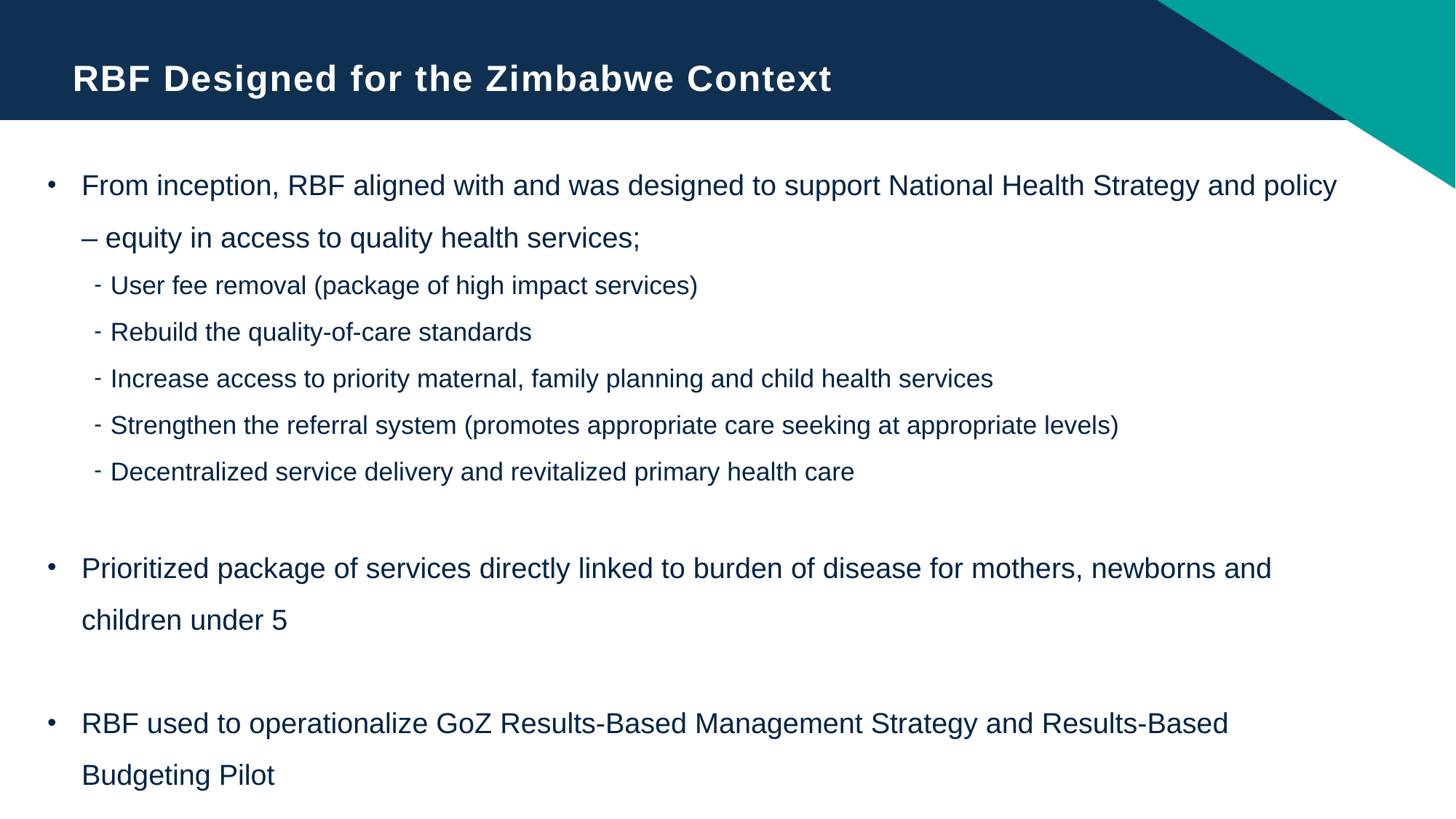

# RBF Designed for the Zimbabwe Context
From inception, RBF aligned with and was designed to support National Health Strategy and policy – equity in access to quality health services;
User fee removal (package of high impact services)
Rebuild the quality-of-care standards
Increase access to priority maternal, family planning and child health services
Strengthen the referral system (promotes appropriate care seeking at appropriate levels)
Decentralized service delivery and revitalized primary health care

Prioritized package of services directly linked to burden of disease for mothers, newborns and children under 5

RBF used to operationalize GoZ Results-Based Management Strategy and Results-Based Budgeting Pilot